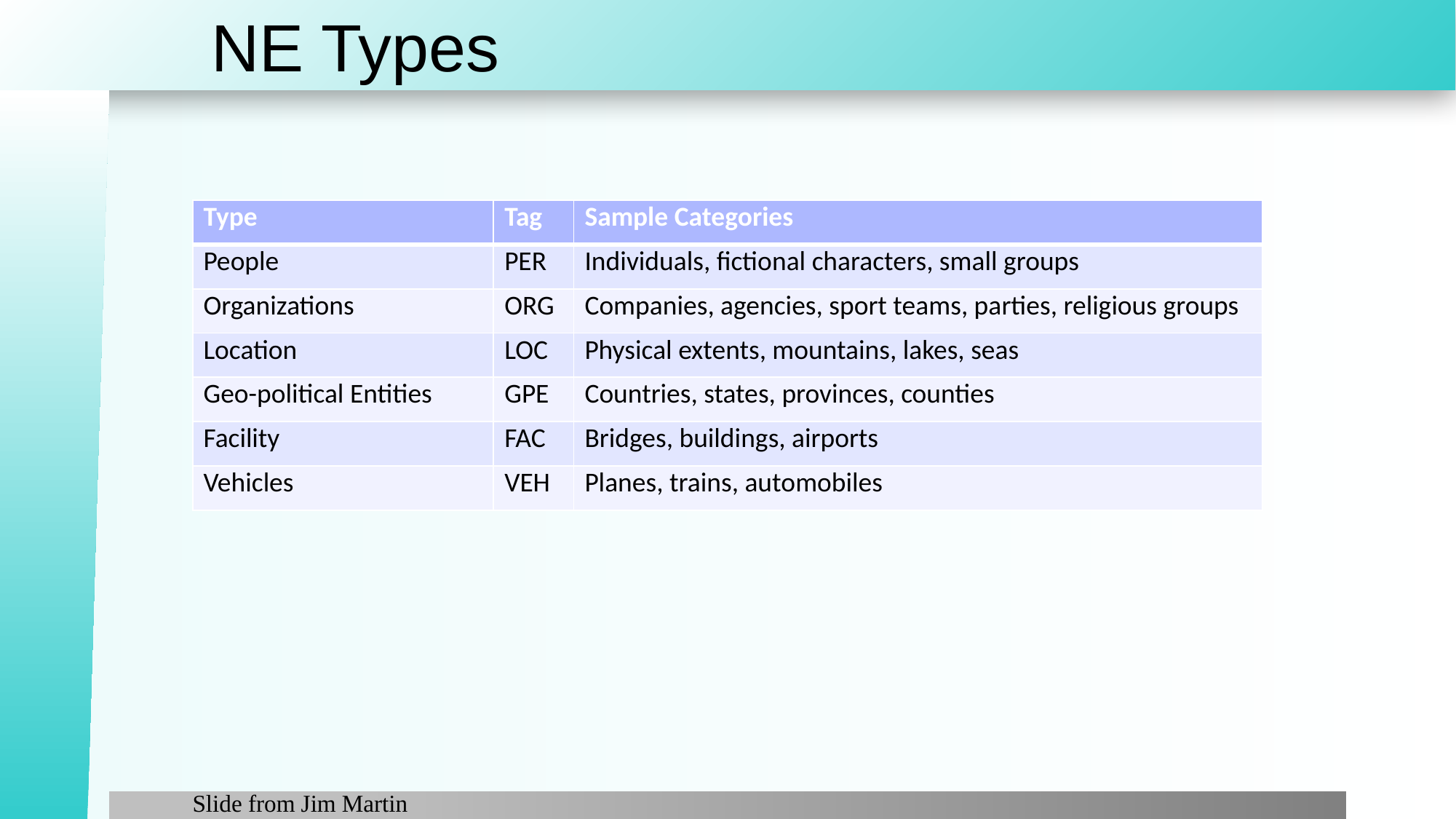

# NE Types
| Type | Tag | Sample Categories |
| --- | --- | --- |
| People | PER | Individuals, fictional characters, small groups |
| Organizations | ORG | Companies, agencies, sport teams, parties, religious groups |
| Location | LOC | Physical extents, mountains, lakes, seas |
| Geo-political Entities | GPE | Countries, states, provinces, counties |
| Facility | FAC | Bridges, buildings, airports |
| Vehicles | VEH | Planes, trains, automobiles |
Slide from Jim Martin